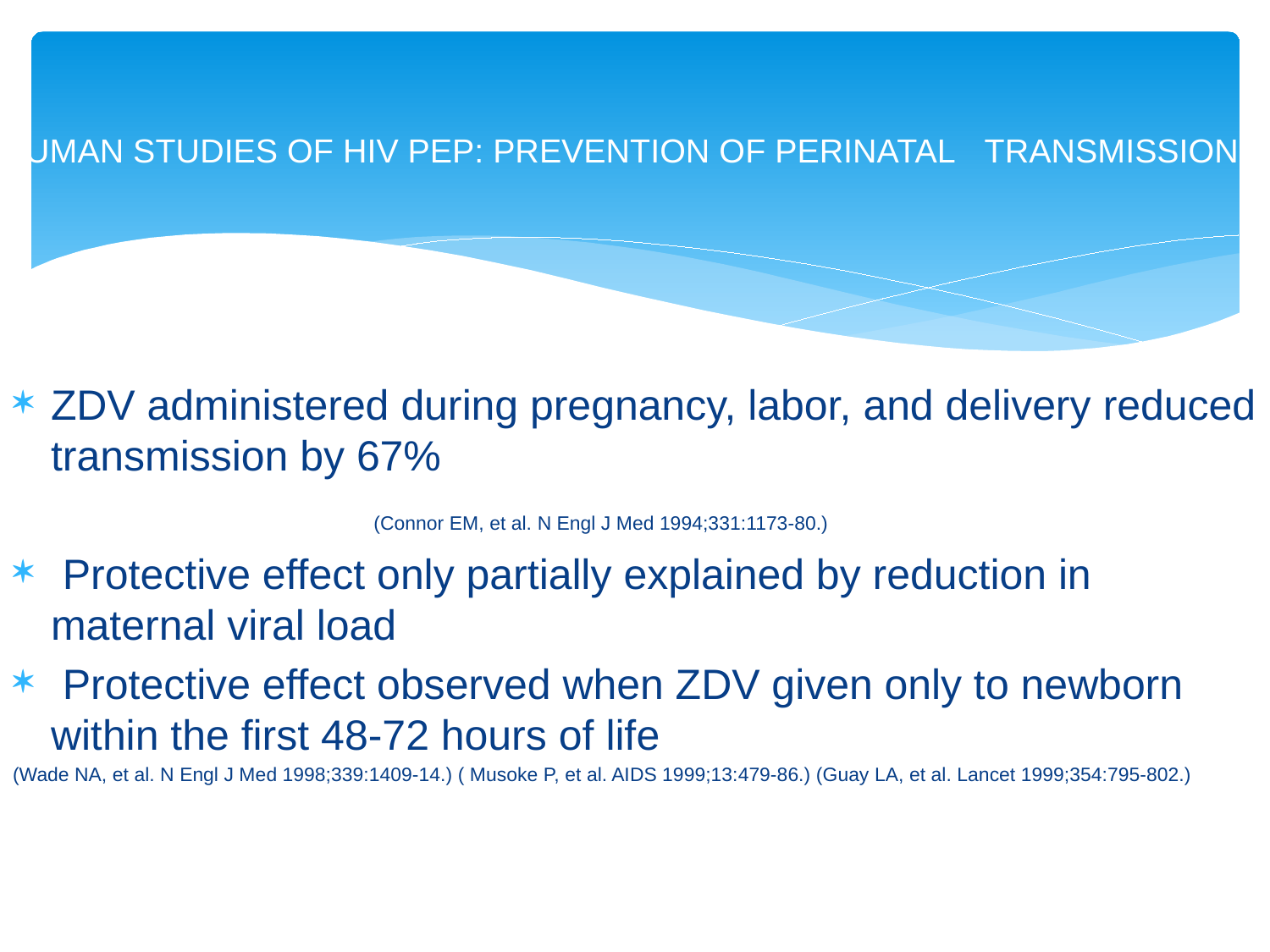

# HUMAN STUDIES OF HIV PEP: PREVENTION OF PERINATAL 							TRANSMISSION
ZDV administered during pregnancy, labor, and delivery reduced transmission by 67%
                               (Connor EM, et al. N Engl J Med 1994;331:1173-80.)
 Protective effect only partially explained by reduction in maternal viral load
 Protective effect observed when ZDV given only to newborn within the first 48-72 hours of life
(Wade NA, et al. N Engl J Med 1998;339:1409-14.) ( Musoke P, et al. AIDS 1999;13:479-86.) (Guay LA, et al. Lancet 1999;354:795-802.)